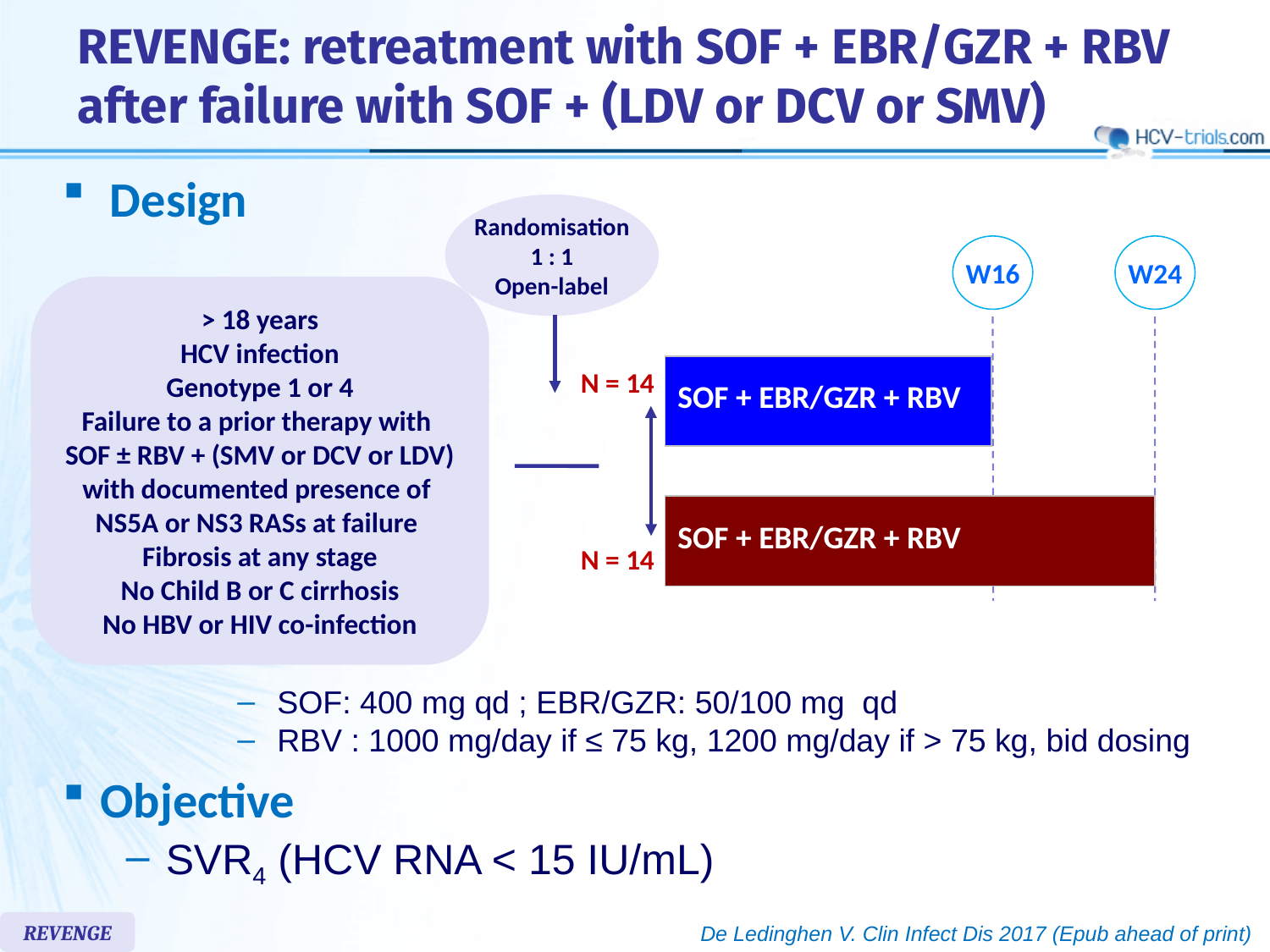

# REVENGE: retreatment with SOF + EBR/GZR + RBV after failure with SOF + (LDV or DCV or SMV)
Design
Randomisation
1 : 1
Open-label
W16
W24
> 18 years
HCV infection
Genotype 1 or 4
Failure to a prior therapy with
SOF ± RBV + (SMV or DCV or LDV)
with documented presence of
NS5A or NS3 RASs at failure
Fibrosis at any stage
No Child B or C cirrhosis
No HBV or HIV co-infection

| SOF + EBR/GZR + RBV |
| --- |
N = 14

| SOF + EBR/GZR + RBV |
| --- |
N = 14
SOF: 400 mg qd ; EBR/GZR: 50/100 mg  qd
RBV : 1000 mg/day if ≤ 75 kg, 1200 mg/day if > 75 kg, bid dosing
Objective
SVR4 (HCV RNA < 15 IU/mL)
REVENGE
De Ledinghen V. Clin Infect Dis 2017 (Epub ahead of print)